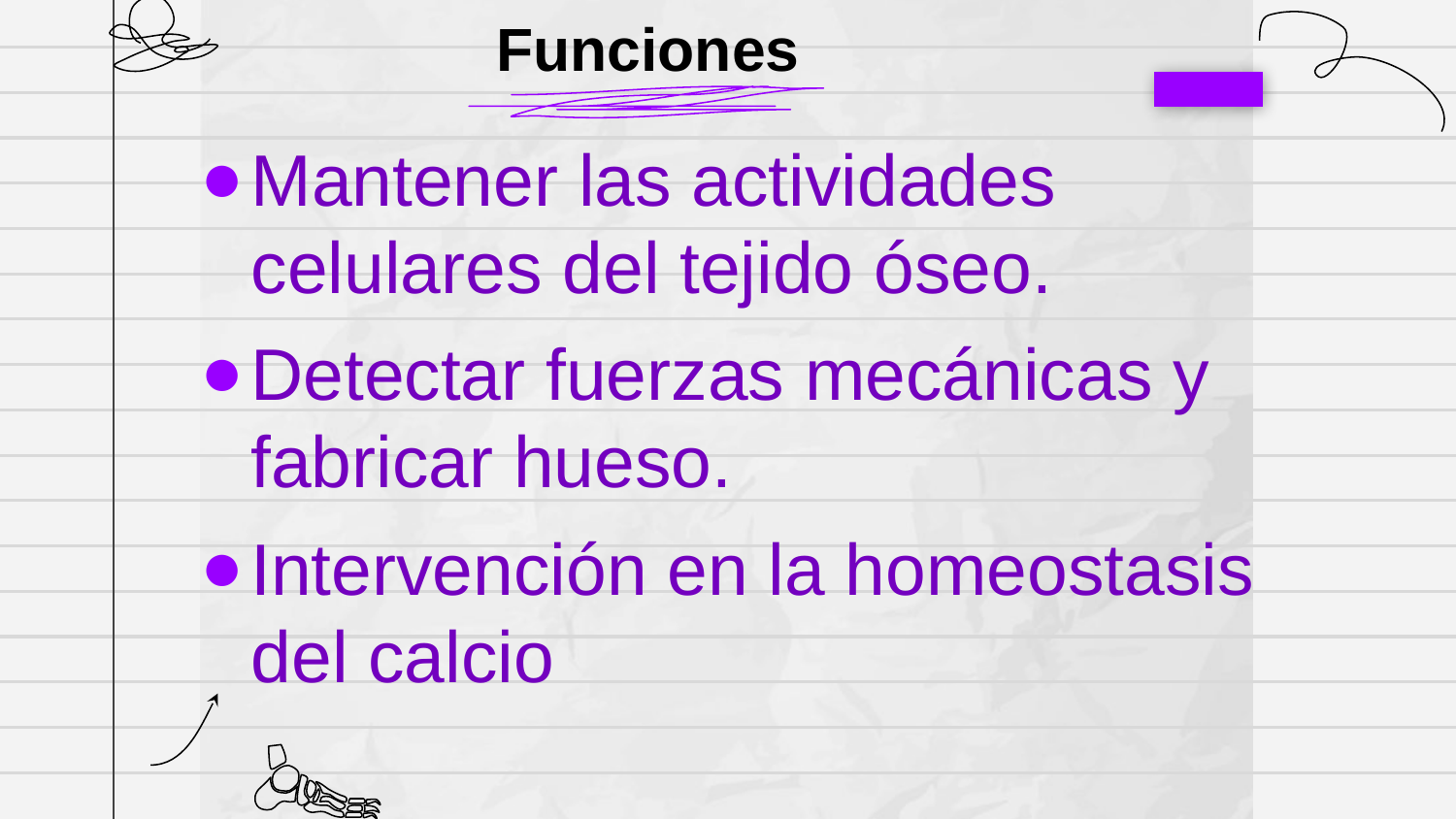

# Funciones

Mantener las actividades celulares del tejido óseo.
Detectar fuerzas mecánicas y fabricar hueso.
Intervención en la homeostasis del calcio